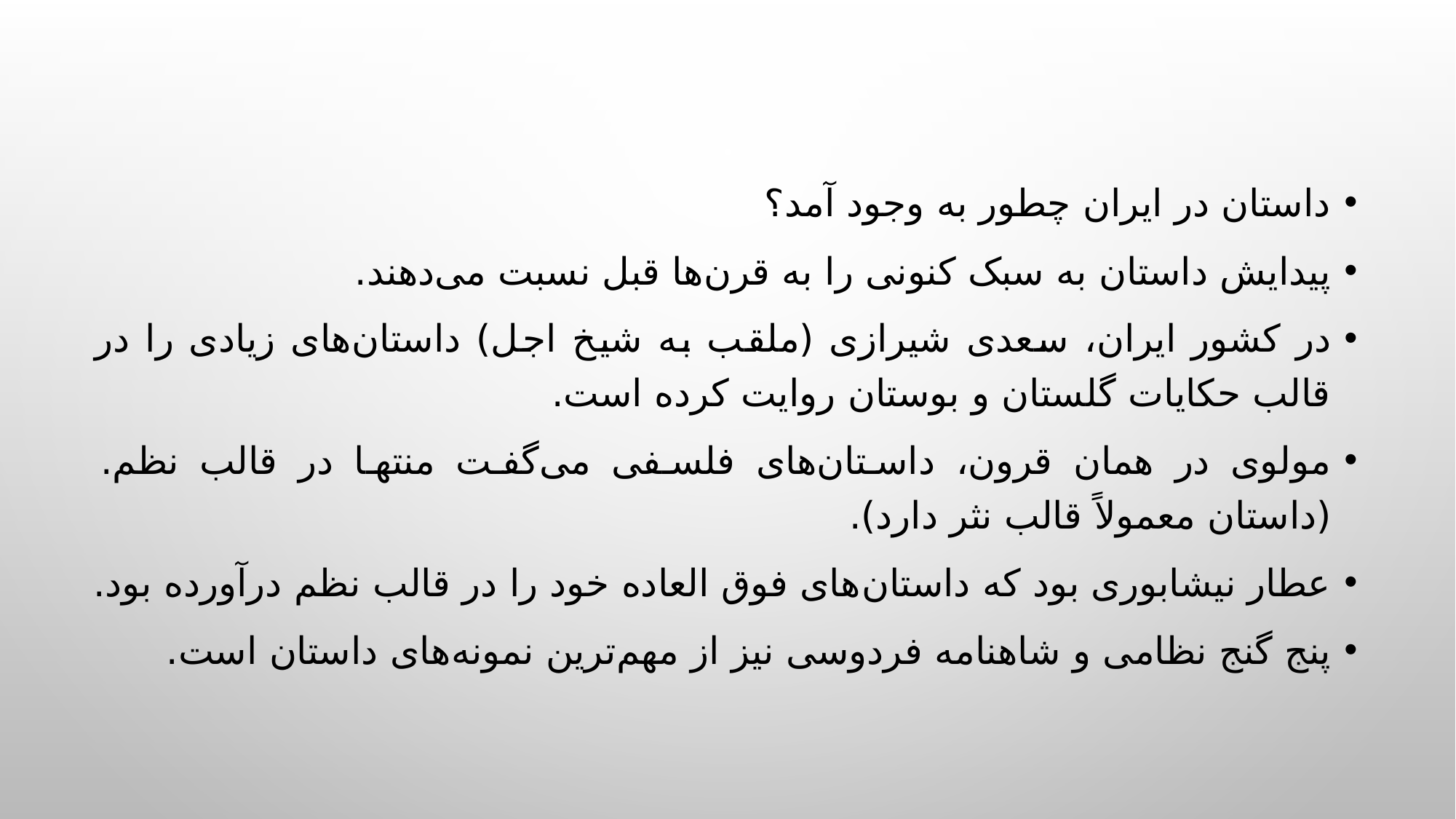

داستان در ایران چطور به وجود آمد؟
پیدایش داستان به سبک کنونی را به قرن‌ها قبل نسبت می‌دهند.
در کشور ایران، سعدی شیرازی (ملقب به شیخ اجل) داستان‌های زیادی را در قالب حکایات گلستان و بوستان روایت کرده است.
مولوی در همان قرون، داستان‌های فلسفی می‌گفت منتها در قالب نظم. (داستان معمولاً قالب نثر دارد).
عطار نیشابوری بود که داستان‌های فوق العاده خود را در قالب نظم درآورده بود.
پنج گنج نظامی و شاهنامه‌ فردوسی نیز از مهم‌ترین نمونه‌های داستان است.